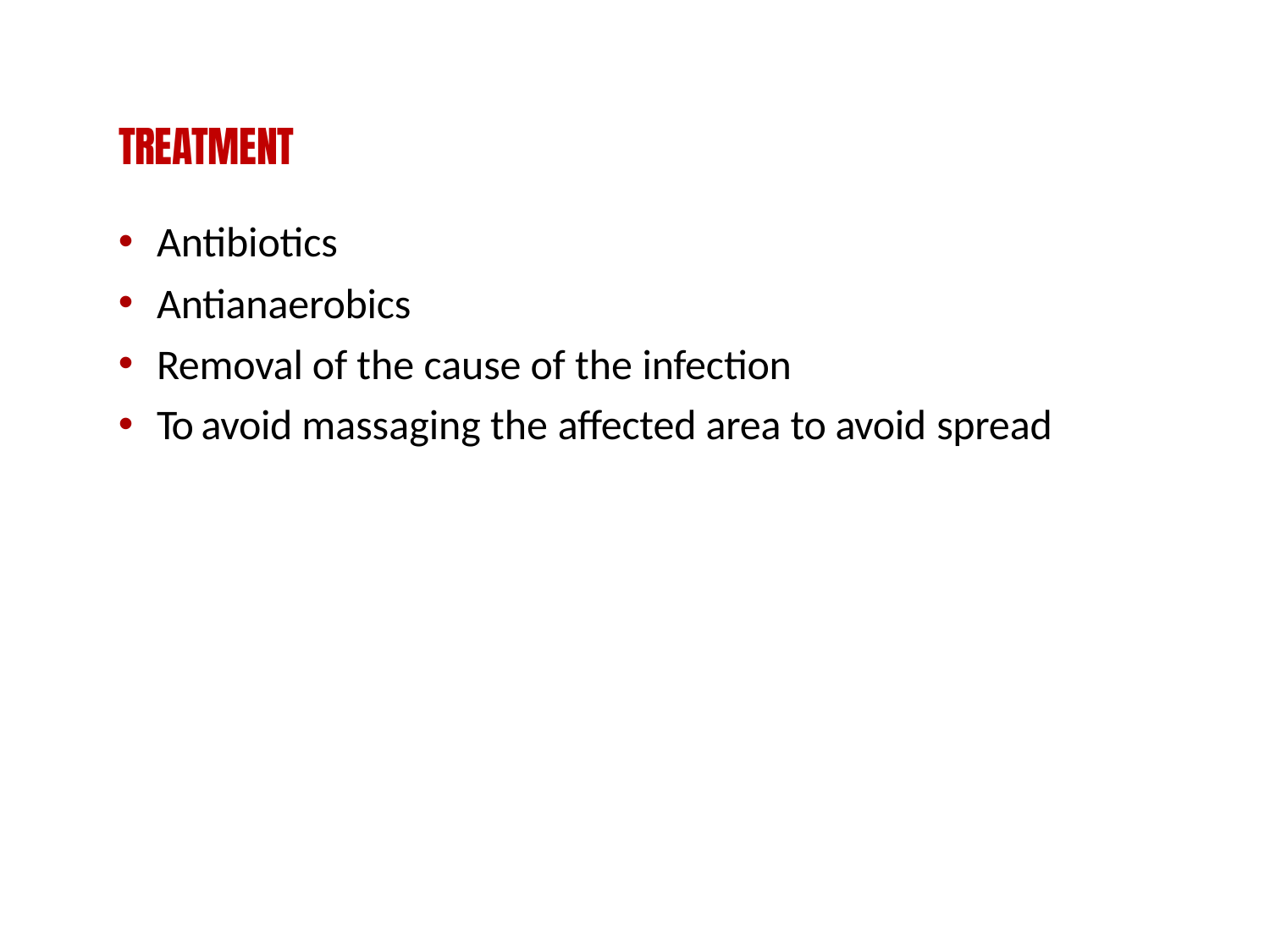

TREATMENT
Antibiotics
Antianaerobics
Removal of the cause of the infection
To avoid massaging the affected area to avoid spread